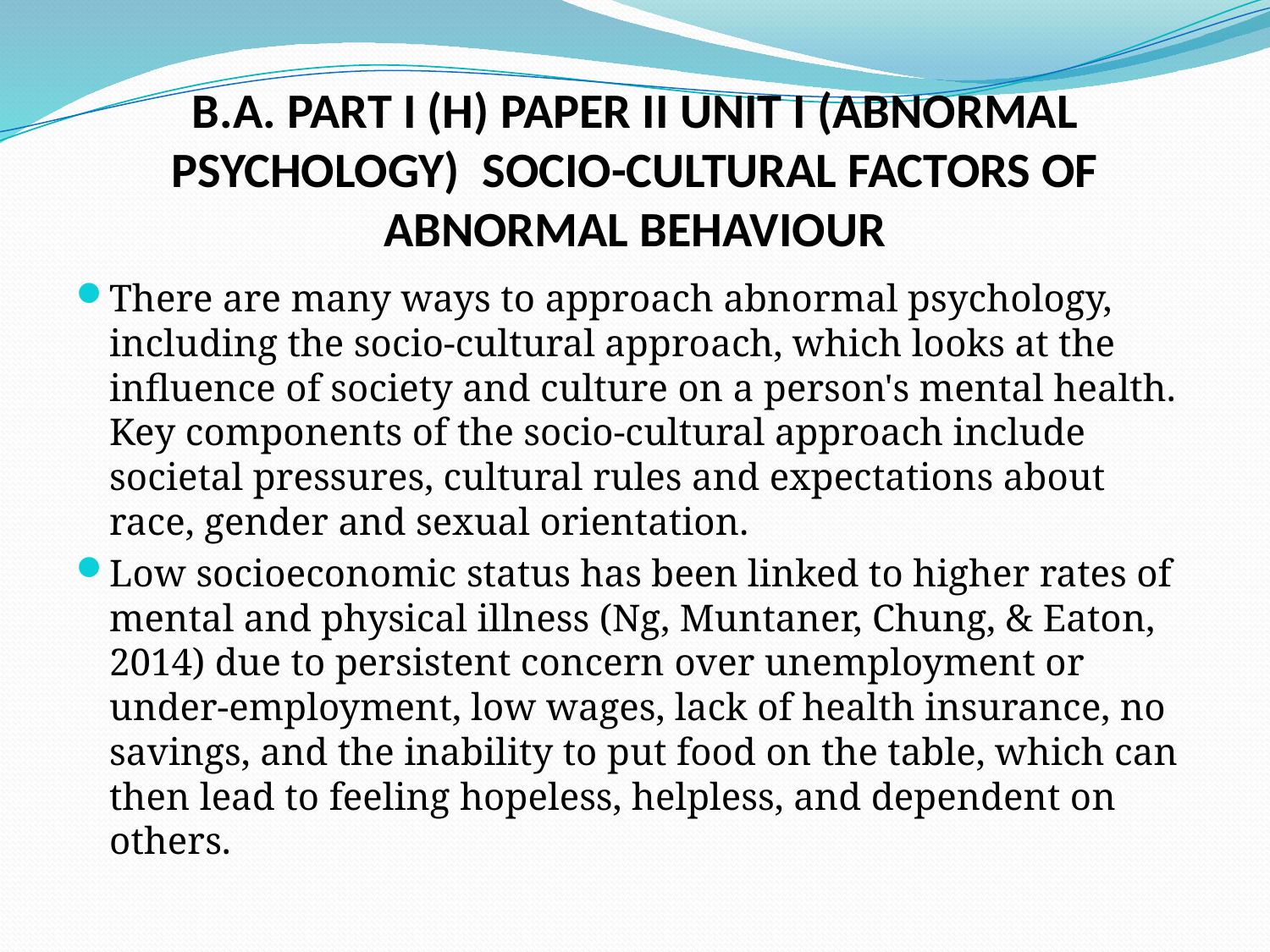

# B.A. PART I (H) PAPER II UNIT I (ABNORMAL PSYCHOLOGY)  SOCIO-CULTURAL FACTORS OF ABNORMAL BEHAVIOUR
There are many ways to approach abnormal psychology, including the socio-cultural approach, which looks at the influence of society and culture on a person's mental health. Key components of the socio-cultural approach include societal pressures, cultural rules and expectations about race, gender and sexual orientation.
Low socioeconomic status has been linked to higher rates of mental and physical illness (Ng, Muntaner, Chung, & Eaton, 2014) due to persistent concern over unemployment or under-employment, low wages, lack of health insurance, no savings, and the inability to put food on the table, which can then lead to feeling hopeless, helpless, and dependent on others.